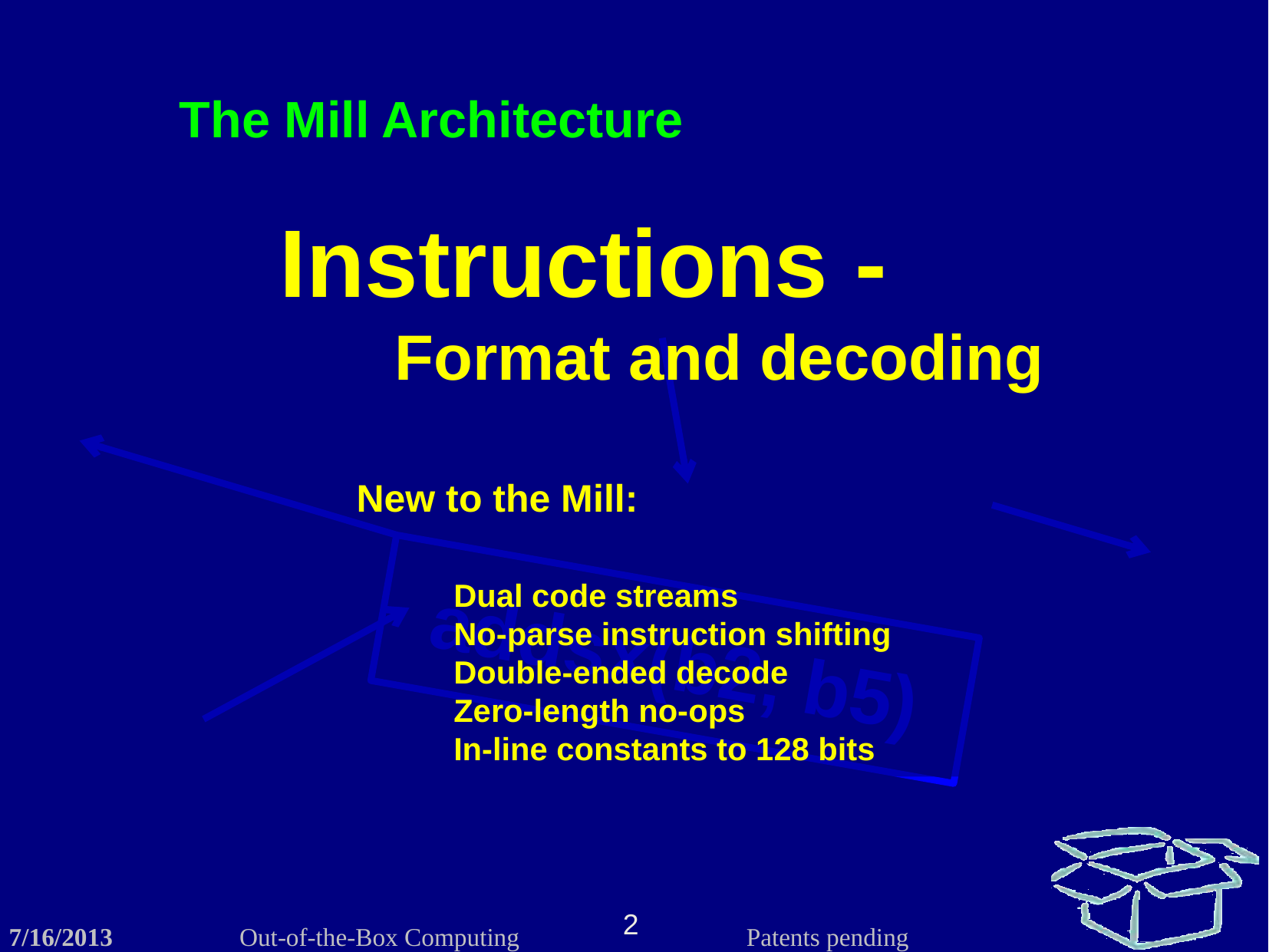

The Mill Architecture
Instructions -
	Format and decoding

New to the Mill:

Dual code streams
No-parse instruction shifting
Double-ended decode
Zero-length no-ops
In-line constants to 128 bits
addsx(b2, b5)